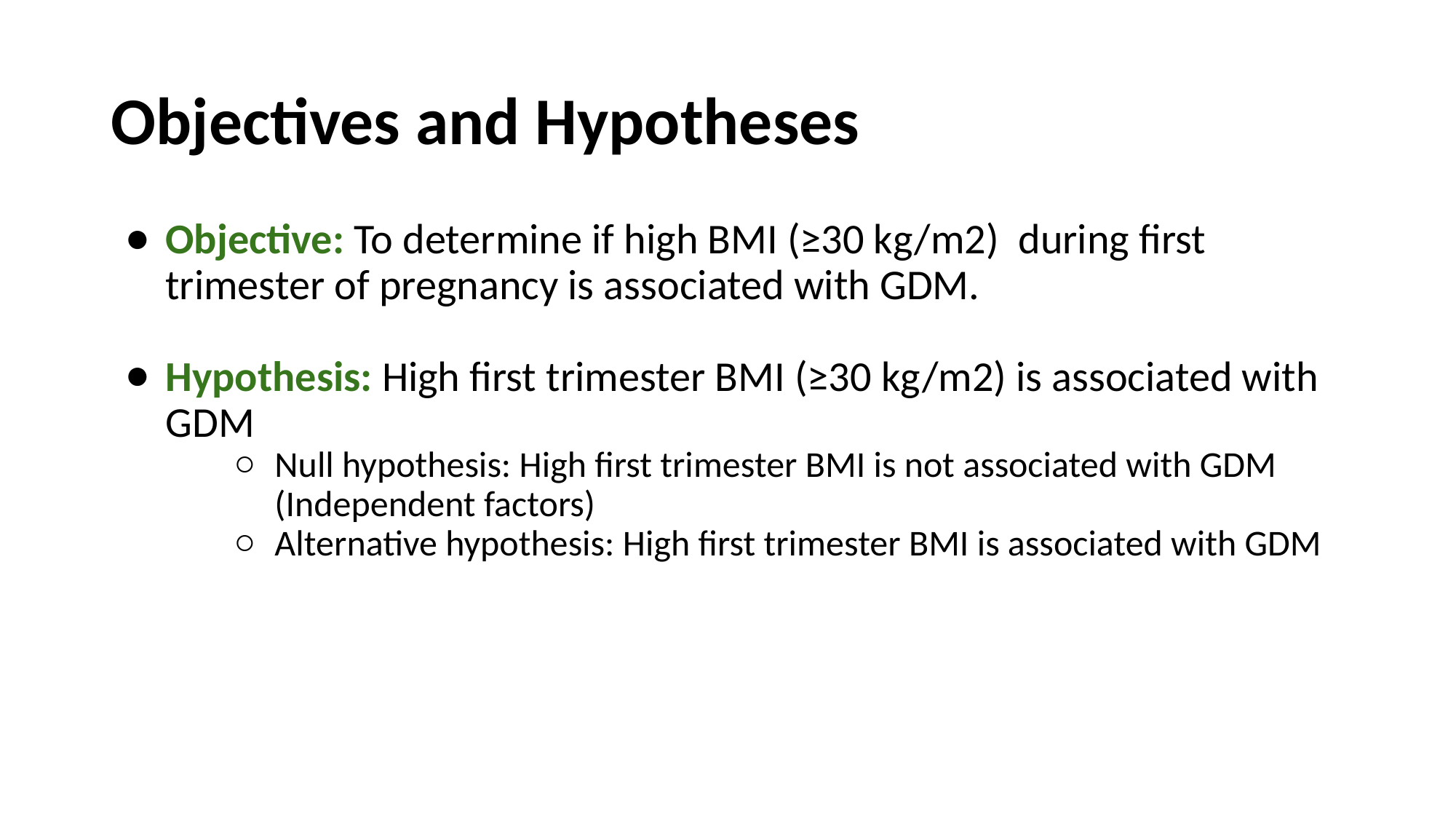

# Objectives and Hypotheses
Objective: To determine if high BMI (≥30 kg/m2)  during first trimester of pregnancy is associated with GDM.

Hypothesis: High first trimester BMI (≥30 kg/m2) is associated with GDM
Null hypothesis: High first trimester BMI is not associated with GDM (Independent factors)
Alternative hypothesis: High first trimester BMI is associated with GDM